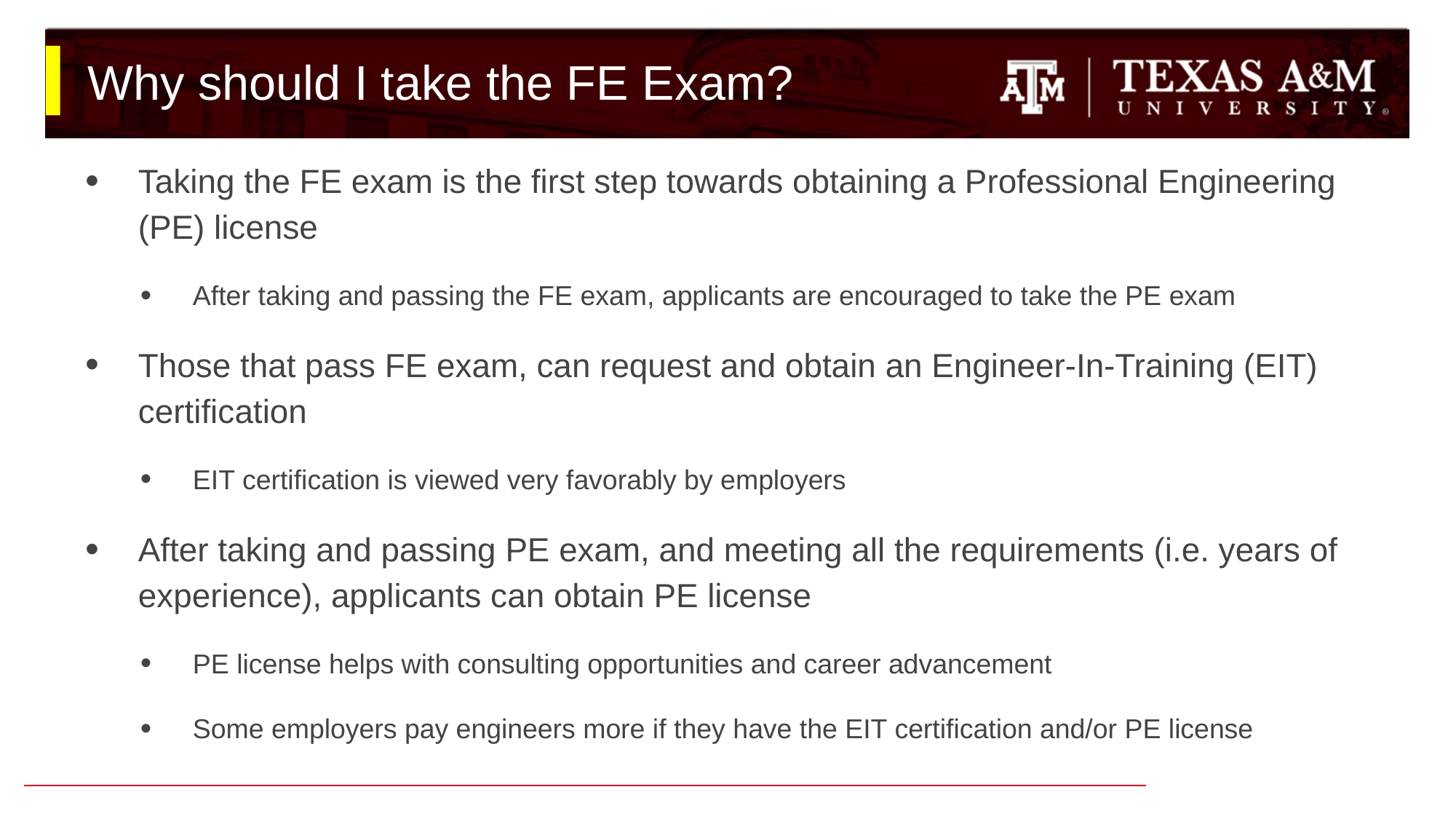

# Why should I take the FE Exam?
Taking the FE exam is the first step towards obtaining a Professional Engineering (PE) license
After taking and passing the FE exam, applicants are encouraged to take the PE exam
Those that pass FE exam, can request and obtain an Engineer-In-Training (EIT) certification
EIT certification is viewed very favorably by employers
After taking and passing PE exam, and meeting all the requirements (i.e. years of experience), applicants can obtain PE license
PE license helps with consulting opportunities and career advancement
Some employers pay engineers more if they have the EIT certification and/or PE license